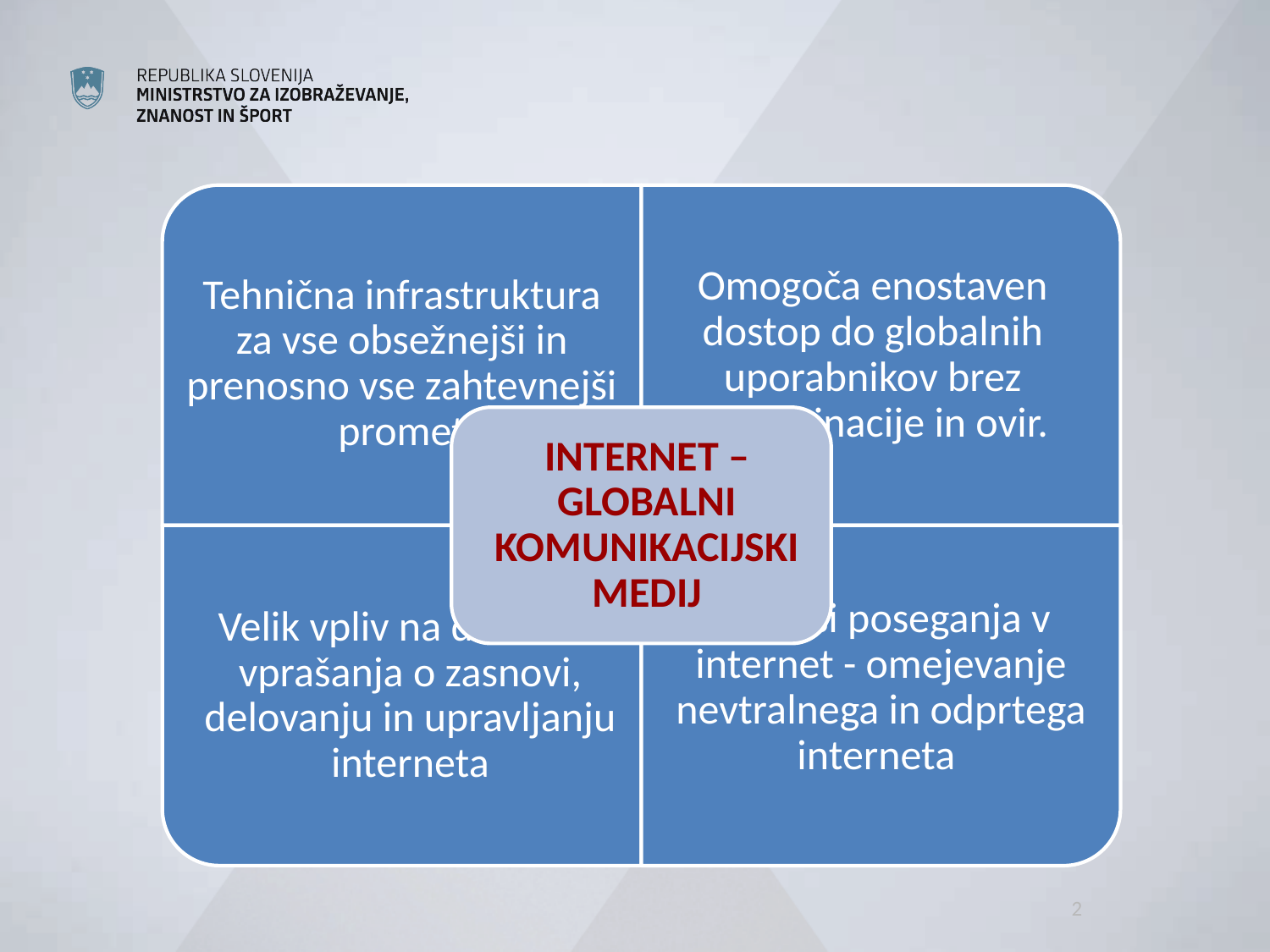

Tehnična infrastruktura za vse obsežnejši in prenosno vse zahtevnejši promet
Omogoča enostaven dostop do globalnih uporabnikov brez diskriminacije in ovir.
Velik vpliv na družbo – vprašanja o zasnovi, delovanju in upravljanju interneta
Poskusi poseganja v internet - omejevanje nevtralnega in odprtega interneta
INTERNET – GLOBALNI KOMUNIKACIJSKI MEDIJ
2